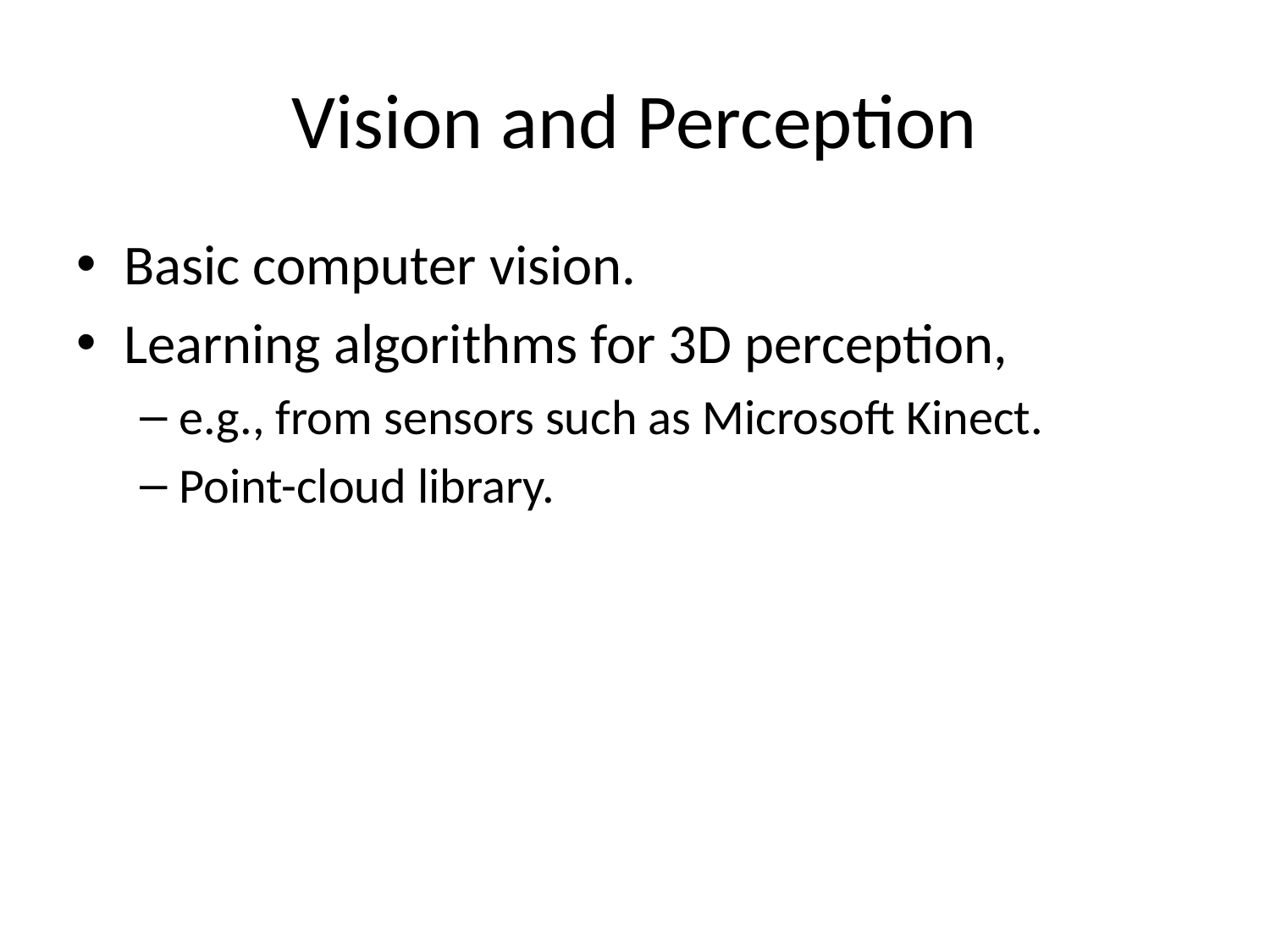

# Vision and Perception
Basic computer vision.
Learning algorithms for 3D perception,
e.g., from sensors such as Microsoft Kinect.
Point-cloud library.